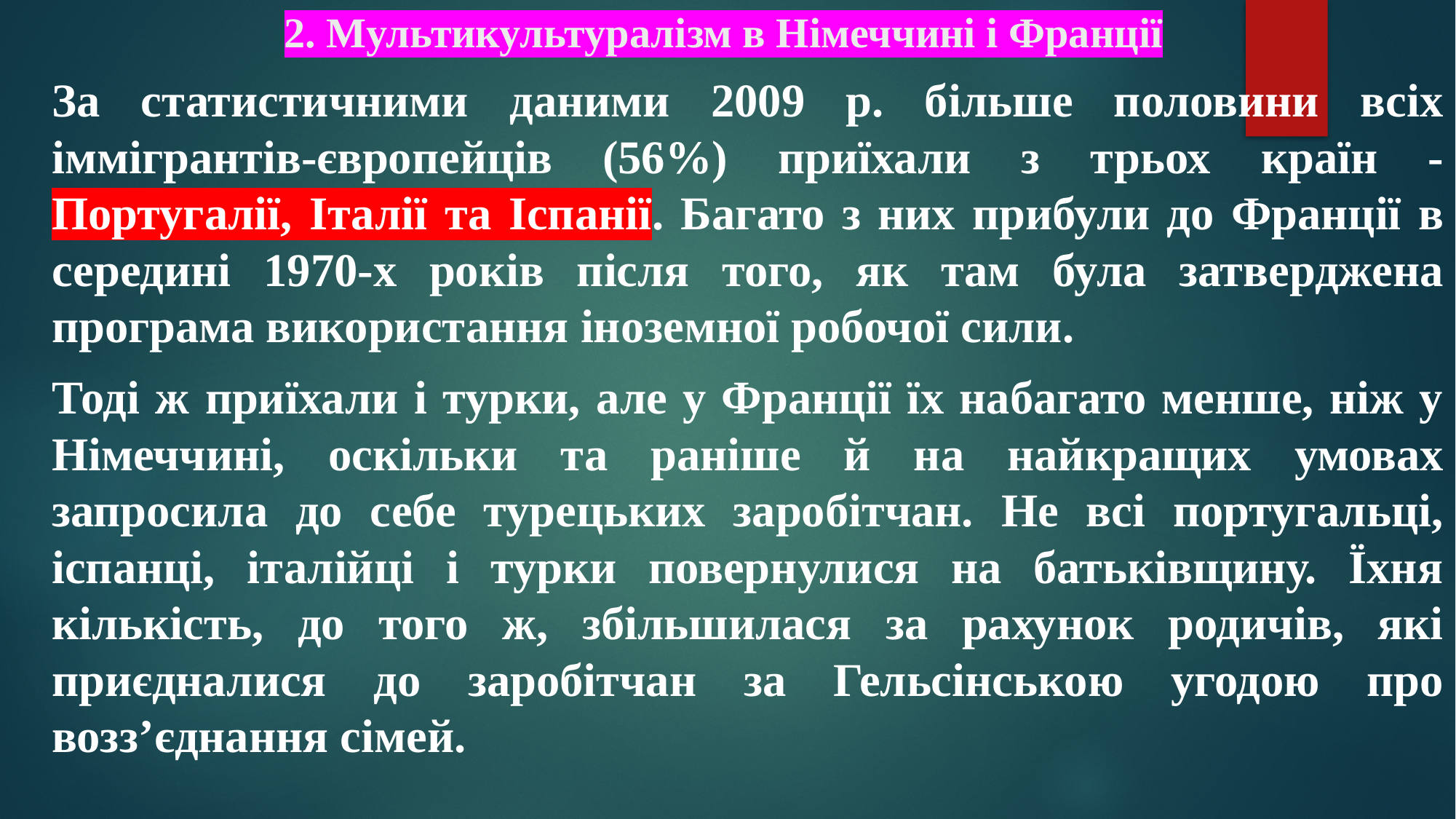

# 2. Мультикультуралізм в Німеччині і Франції
За статистичними даними 2009 р. більше половини всіх іммігрантів-європейців (56%) приїхали з трьох країн - Португалії, Італії та Іспанії. Багато з них прибули до Франції в середині 1970-х років після того, як там була затверджена програма використання іноземної робочої сили.
Тоді ж приїхали і турки, але у Франції їх набагато менше, ніж у Німеччині, оскільки та раніше й на найкращих умовах запросила до себе турецьких заробітчан. Не всі португальці, іспанці, італійці і турки повернулися на батьківщину. Їхня кількість, до того ж, збільшилася за рахунок родичів, які приєдналися до заробітчан за Гельсінською угодою про возз’єднання сімей.